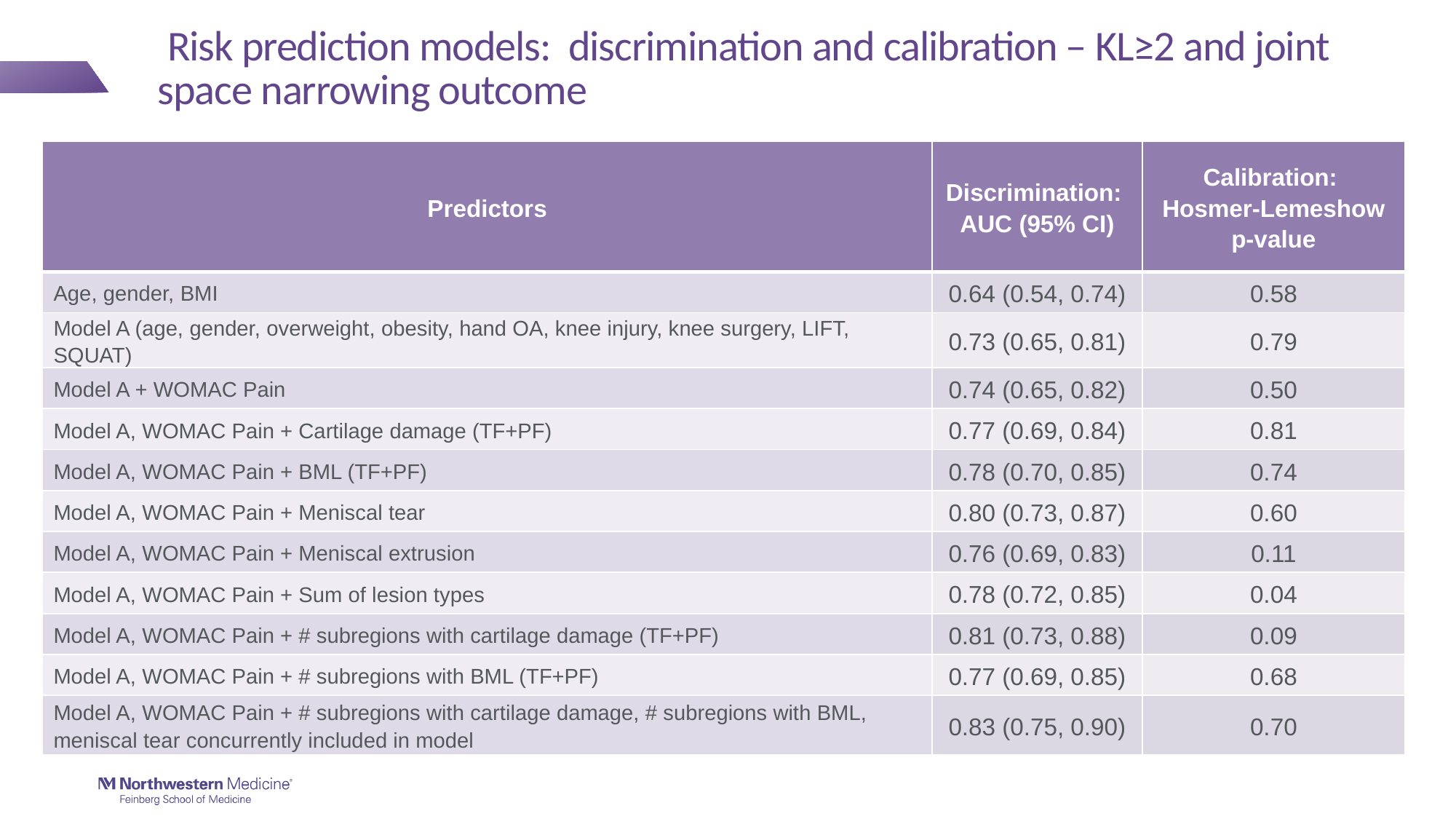

# Risk prediction models:  discrimination and calibration – KL≥2 and joint space narrowing outcome
| Predictors | Discrimination: AUC (95% CI) | Calibration: Hosmer-Lemeshow p-value |
| --- | --- | --- |
| Age, gender, BMI | 0.64 (0.54, 0.74) | 0.58 |
| Model A (age, gender, overweight, obesity, hand OA, knee injury, knee surgery, LIFT, SQUAT) | 0.73 (0.65, 0.81) | 0.79 |
| Model A + WOMAC Pain | 0.74 (0.65, 0.82) | 0.50 |
| Model A, WOMAC Pain + Cartilage damage (TF+PF) | 0.77 (0.69, 0.84) | 0.81 |
| Model A, WOMAC Pain + BML (TF+PF) | 0.78 (0.70, 0.85) | 0.74 |
| Model A, WOMAC Pain + Meniscal tear | 0.80 (0.73, 0.87) | 0.60 |
| Model A, WOMAC Pain + Meniscal extrusion | 0.76 (0.69, 0.83) | 0.11 |
| Model A, WOMAC Pain + Sum of lesion types | 0.78 (0.72, 0.85) | 0.04 |
| Model A, WOMAC Pain + # subregions with cartilage damage (TF+PF) | 0.81 (0.73, 0.88) | 0.09 |
| Model A, WOMAC Pain + # subregions with BML (TF+PF) | 0.77 (0.69, 0.85) | 0.68 |
| Model A, WOMAC Pain + # subregions with cartilage damage, # subregions with BML, meniscal tear concurrently included in model | 0.83 (0.75, 0.90) | 0.70 |